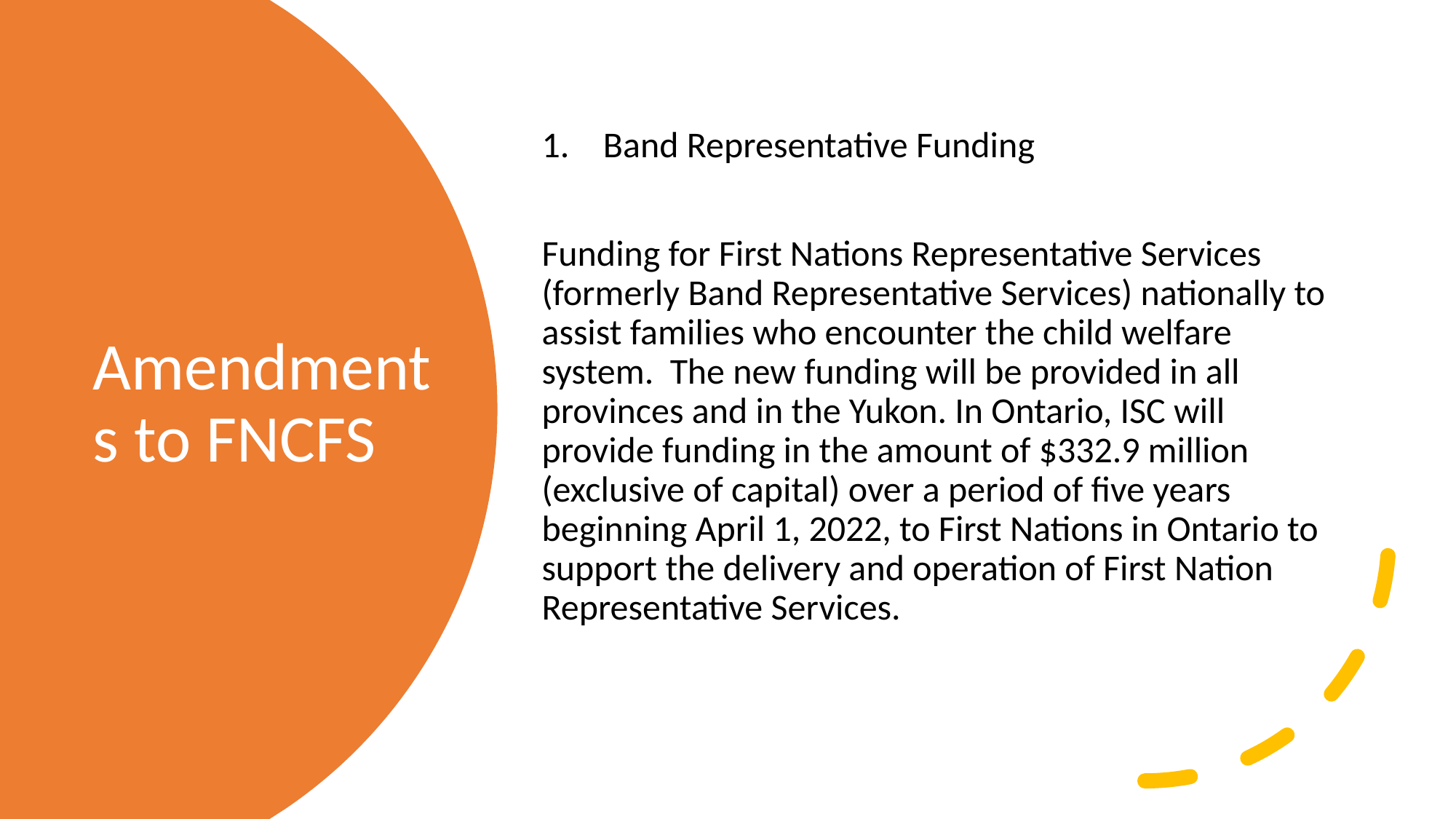

Band Representative Funding

Funding for First Nations Representative Services (formerly Band Representative Services) nationally to assist families who encounter the child welfare system.  The new funding will be provided in all provinces and in the Yukon. In Ontario, ISC will provide funding in the amount of $332.9 million (exclusive of capital) over a period of five years beginning April 1, 2022, to First Nations in Ontario to support the delivery and operation of First Nation Representative Services.

# Amendments to FNCFS